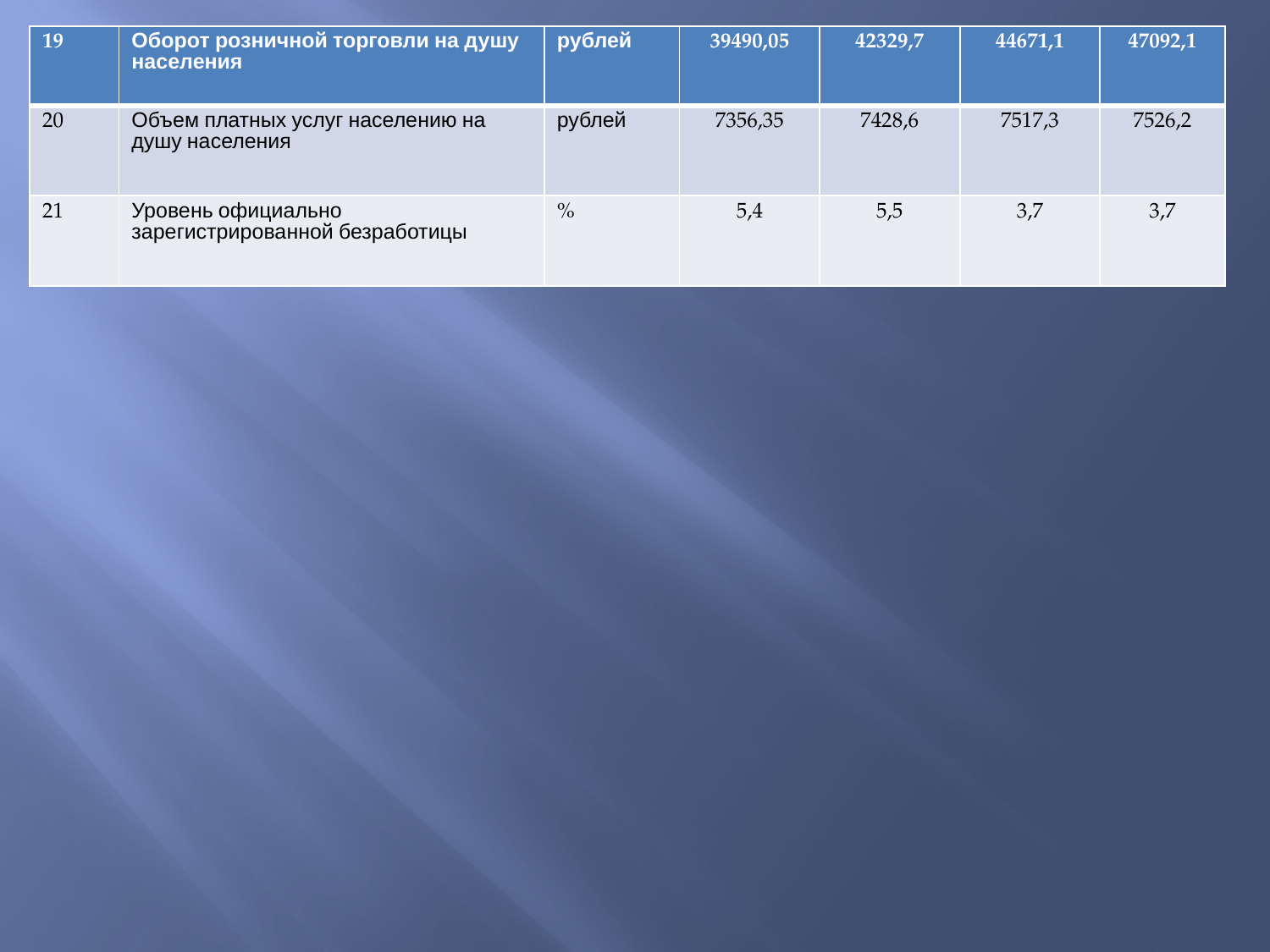

| 19 | Оборот розничной торговли на душу населения | рублей | 39490,05 | 42329,7 | 44671,1 | 47092,1 |
| --- | --- | --- | --- | --- | --- | --- |
| 20 | Объем платных услуг населению на душу населения | рублей | 7356,35 | 7428,6 | 7517,3 | 7526,2 |
| 21 | Уровень официально зарегистрированной безработицы | % | 5,4 | 5,5 | 3,7 | 3,7 |